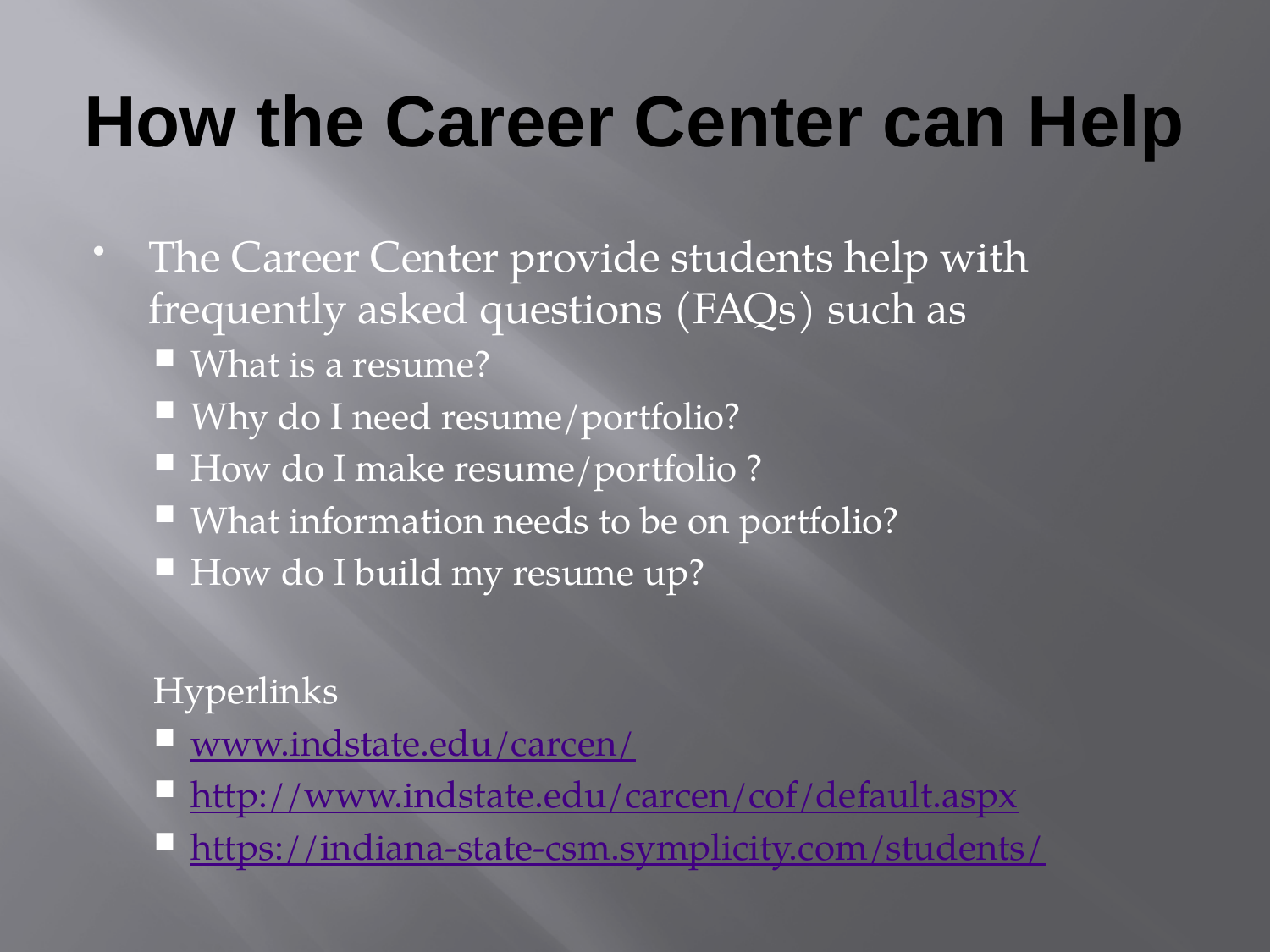

# How the Career Center can Help
The Career Center provide students help with frequently asked questions (FAQs) such as
What is a resume?
Why do I need resume/portfolio?
How do I make resume/portfolio ?
What information needs to be on portfolio?
How do I build my resume up?

Hyperlinks
www.indstate.edu/carcen/
http://www.indstate.edu/carcen/cof/default.aspx
https://indiana-state-csm.symplicity.com/students/